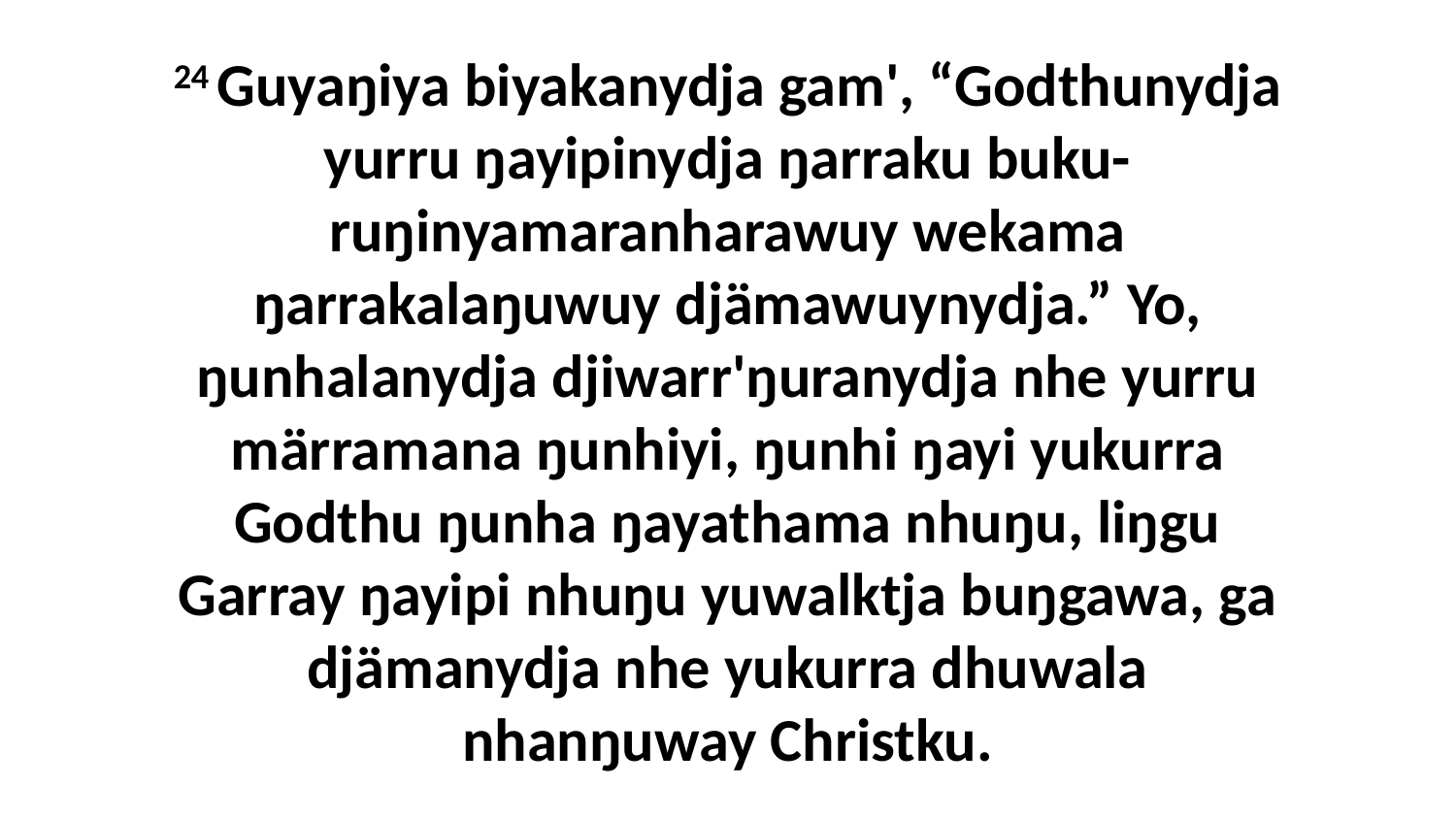

24 Guyaŋiya biyakanydja gam', “Godthunydja yurru ŋayipinydja ŋarraku buku-ruŋinyamaranharawuy wekama ŋarrakalaŋuwuy djämawuynydja.” Yo, ŋunhalanydja djiwarr'ŋuranydja nhe yurru märramana ŋunhiyi, ŋunhi ŋayi yukurra Godthu ŋunha ŋayathama nhuŋu, liŋgu Garray ŋayipi nhuŋu yuwalktja buŋgawa, ga djämanydja nhe yukurra dhuwala nhanŋuway Christku.